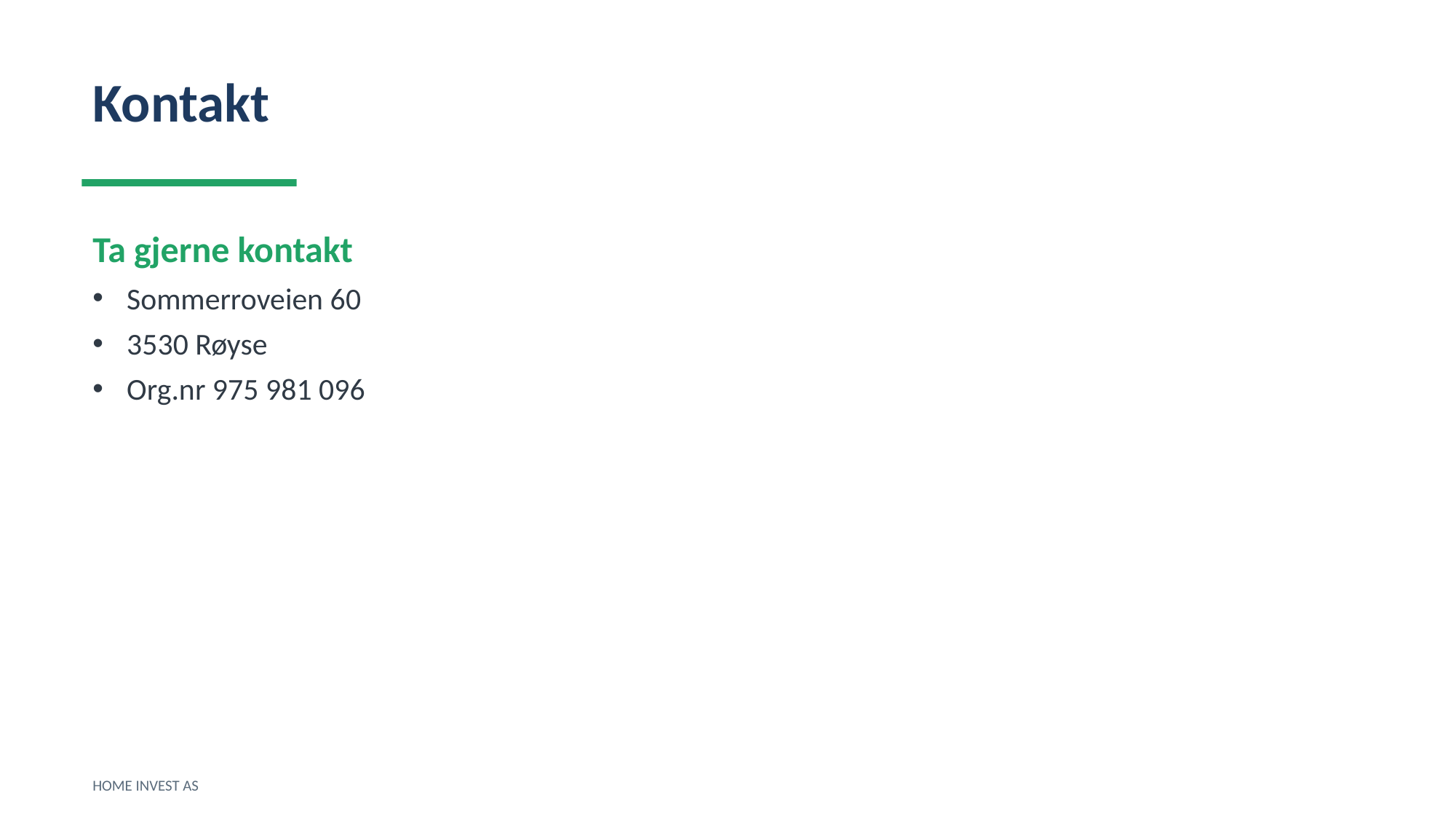

Kontakt

Ta gjerne kontakt
Sommerroveien 60
3530 Røyse
Org.nr 975 981 096
HOME INVEST AS